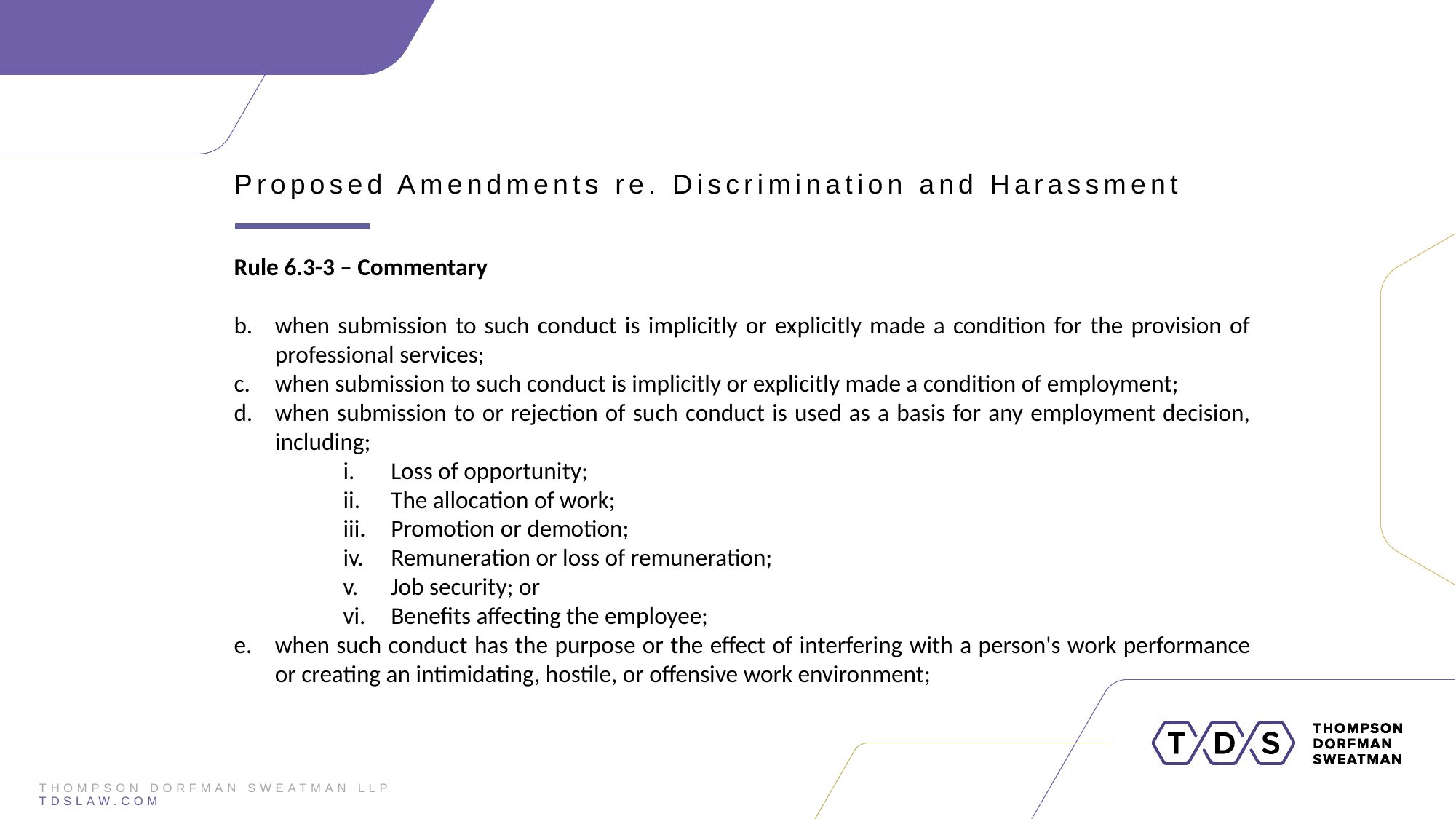

Proposed Amendments re. Discrimination and Harassment
Rule 6.3-3 – Commentary

when submission to such conduct is implicitly or explicitly made a condition for the provision of professional services;
when submission to such conduct is implicitly or explicitly made a condition of employment;
when submission to or rejection of such conduct is used as a basis for any employment decision, including;
Loss of opportunity;
The allocation of work;
Promotion or demotion;
Remuneration or loss of remuneration;
Job security; or
Benefits affecting the employee;
when such conduct has the purpose or the effect of interfering with a person's work performance or creating an intimidating, hostile, or offensive work environment;